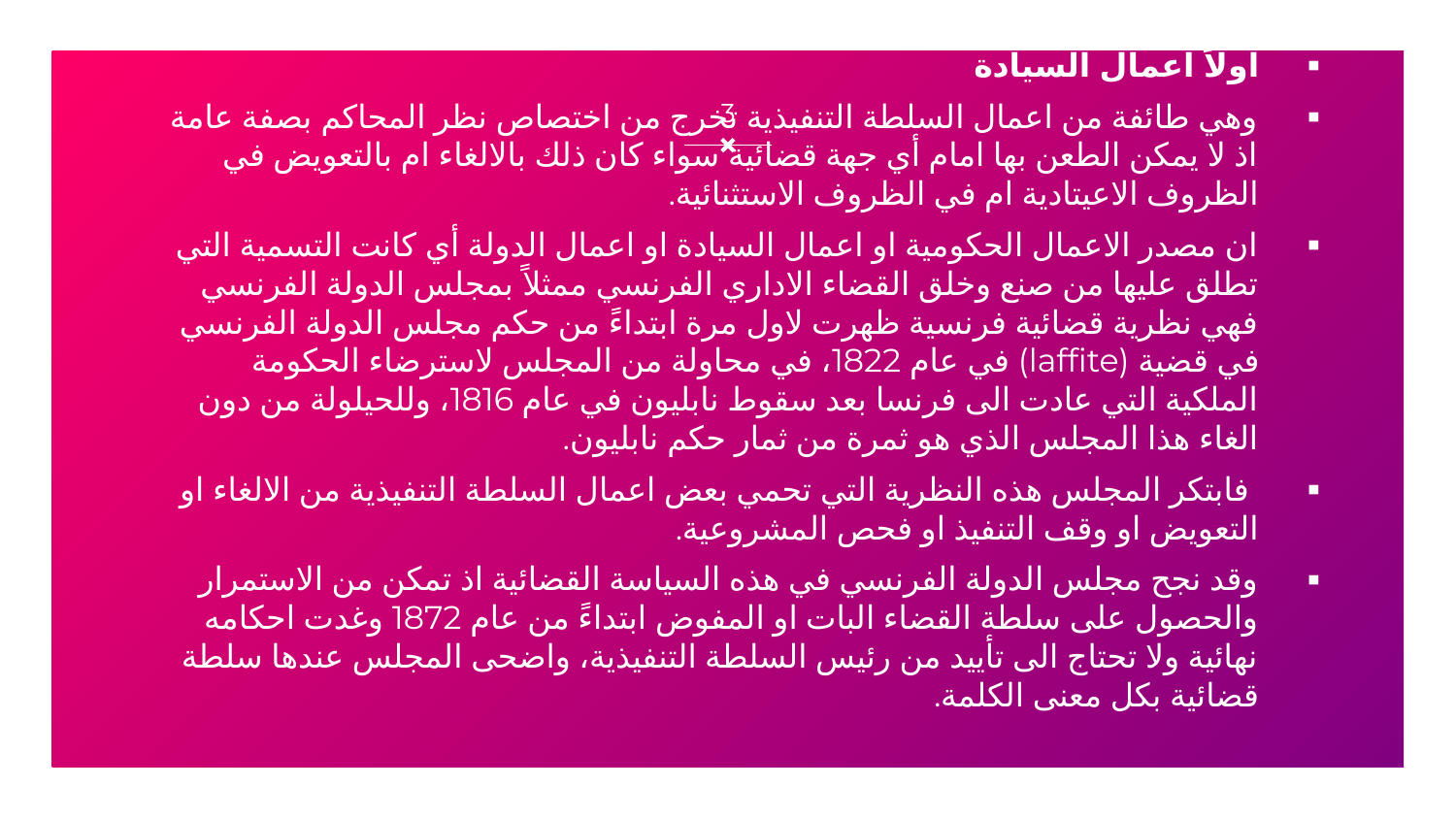

3
اولاً اعمال السيادة
وهي طائفة من اعمال السلطة التنفيذية تخرج من اختصاص نظر المحاكم بصفة عامة اذ لا يمكن الطعن بها امام أي جهة قضائية سواء كان ذلك بالالغاء ام بالتعويض في الظروف الاعيتادية ام في الظروف الاستثنائية.
ان مصدر الاعمال الحكومية او اعمال السيادة او اعمال الدولة أي كانت التسمية التي تطلق عليها من صنع وخلق القضاء الاداري الفرنسي ممثلاً بمجلس الدولة الفرنسي فهي نظرية قضائية فرنسية ظهرت لاول مرة ابتداءً من حكم مجلس الدولة الفرنسي في قضية (laffite) في عام 1822، في محاولة من المجلس لاسترضاء الحكومة الملكية التي عادت الى فرنسا بعد سقوط نابليون في عام 1816، وللحيلولة من دون الغاء هذا المجلس الذي هو ثمرة من ثمار حكم نابليون.
 فابتكر المجلس هذه النظرية التي تحمي بعض اعمال السلطة التنفيذية من الالغاء او التعويض او وقف التنفيذ او فحص المشروعية.
وقد نجح مجلس الدولة الفرنسي في هذه السياسة القضائية اذ تمكن من الاستمرار والحصول على سلطة القضاء البات او المفوض ابتداءً من عام 1872 وغدت احكامه نهائية ولا تحتاج الى تأييد من رئيس السلطة التنفيذية، واضحى المجلس عندها سلطة قضائية بكل معنى الكلمة.